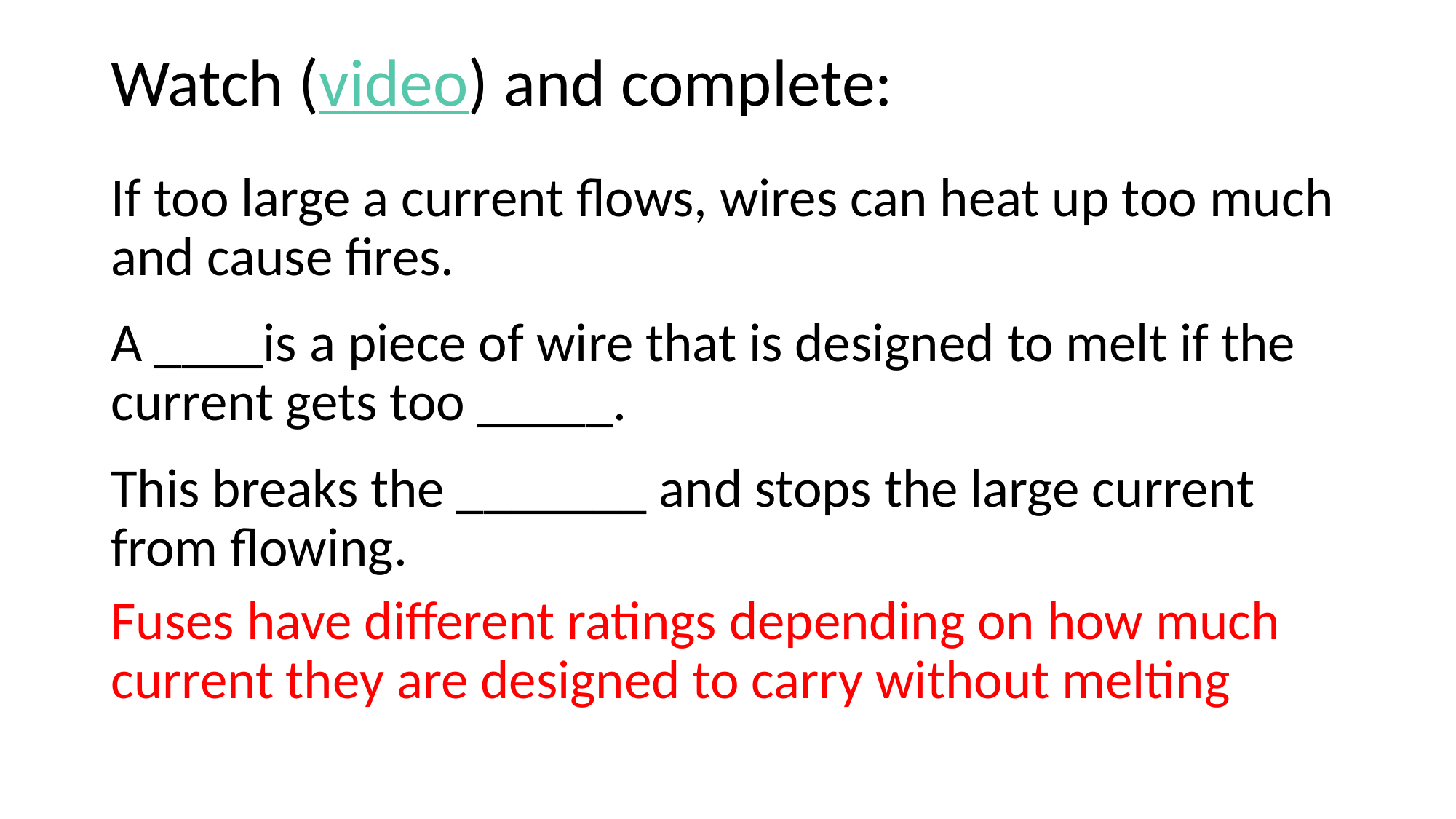

# Watch (video) and complete:
If too large a current flows, wires can heat up too much and cause fires.
A ____is a piece of wire that is designed to melt if the current gets too _____.
This breaks the _______ and stops the large current from flowing.
Fuses have different ratings depending on how much current they are designed to carry without melting